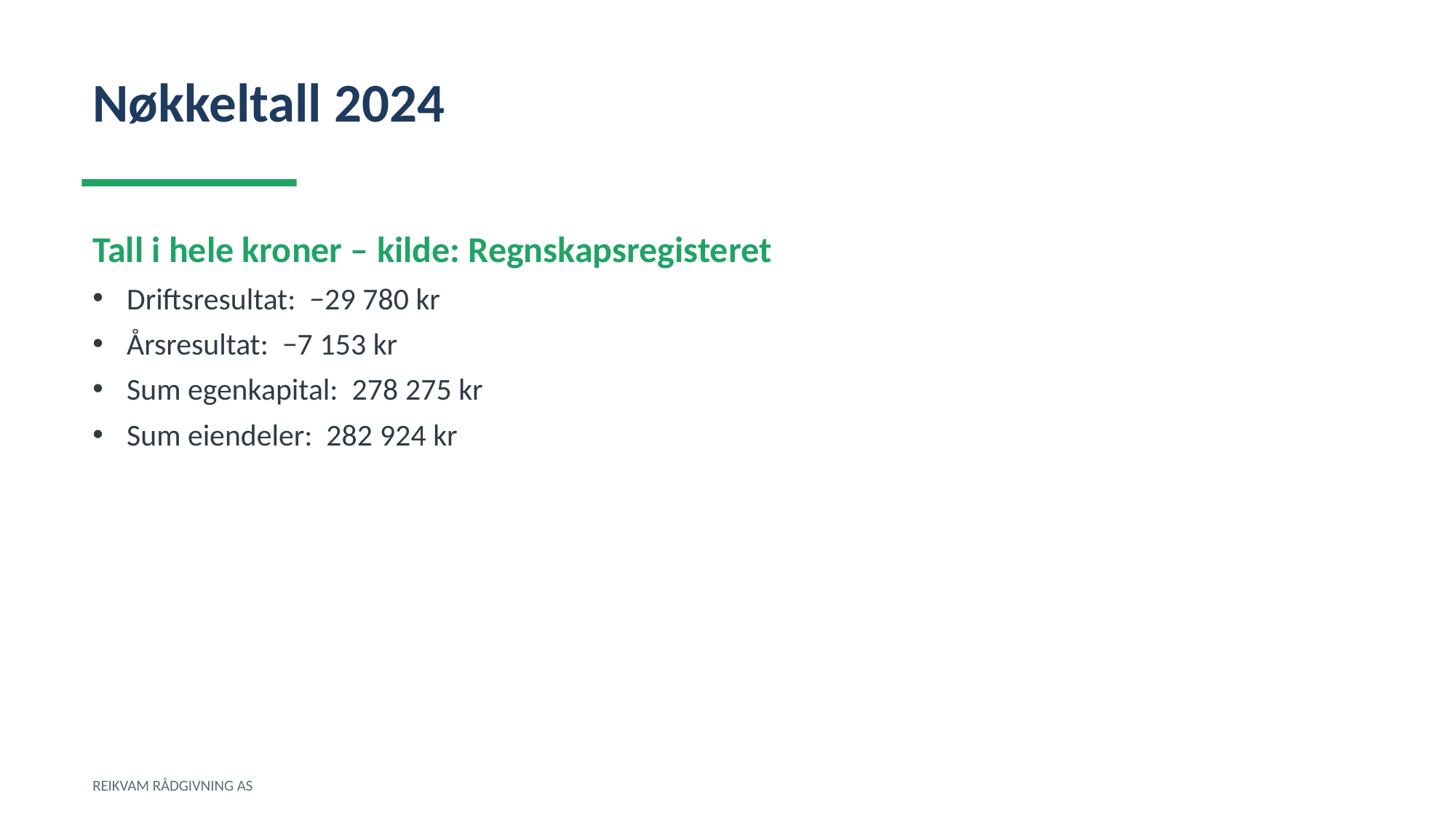

Nøkkeltall 2024

Tall i hele kroner – kilde: Regnskapsregisteret
Driftsresultat:  −29 780 kr
Årsresultat:  −7 153 kr
Sum egenkapital:  278 275 kr
Sum eiendeler:  282 924 kr
REIKVAM RÅDGIVNING AS